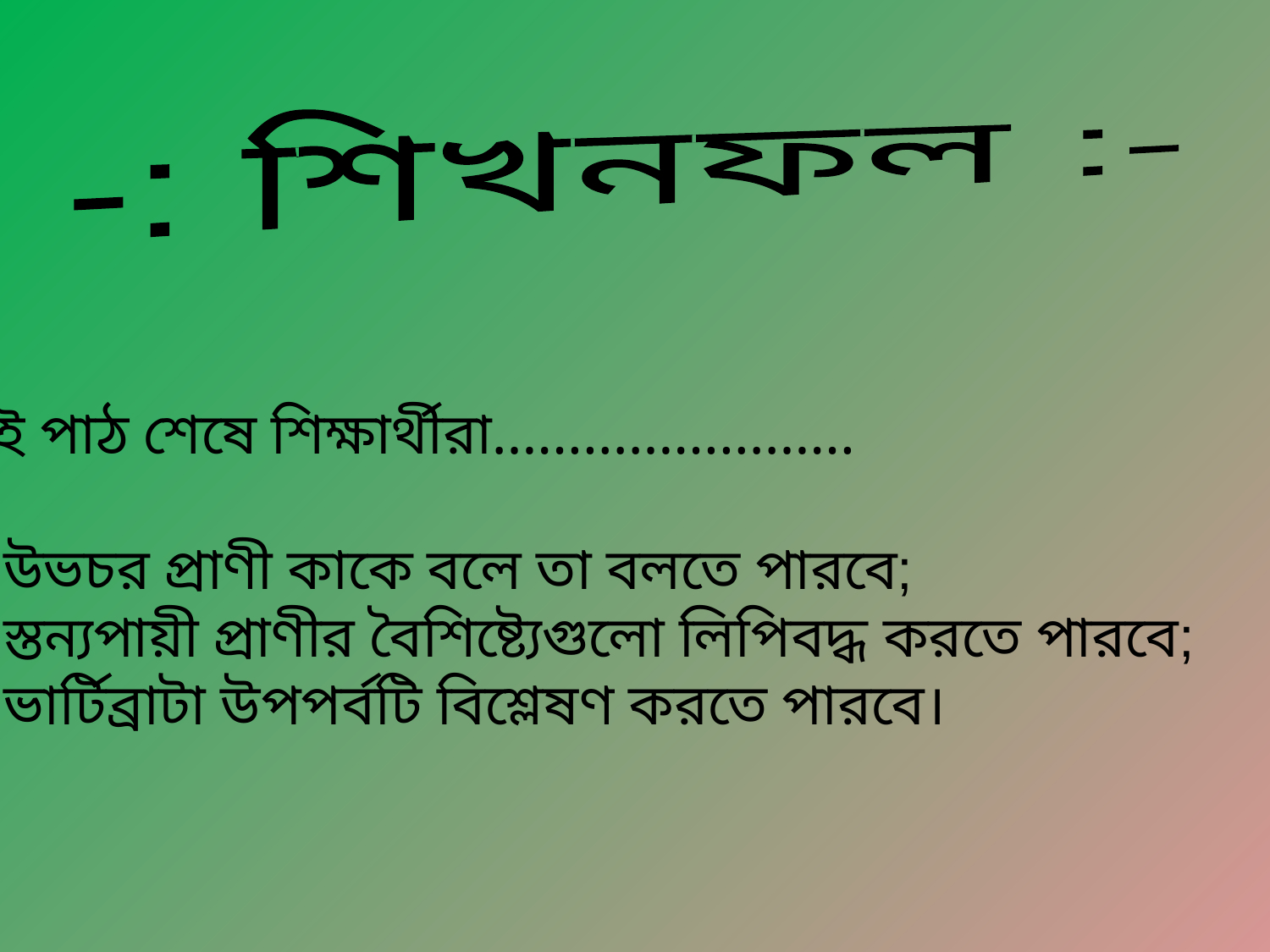

-: শিখনফল :-
এই পাঠ শেষে শিক্ষার্থীরা……………………

উভচর প্রাণী কাকে বলে তা বলতে পারবে;
স্তন্যপায়ী প্রাণীর বৈশিষ্ট্যেগুলো লিপিবদ্ধ করতে পারবে;
ভার্টিব্রাটা উপপর্বটি বিশ্লেষণ করতে পারবে।